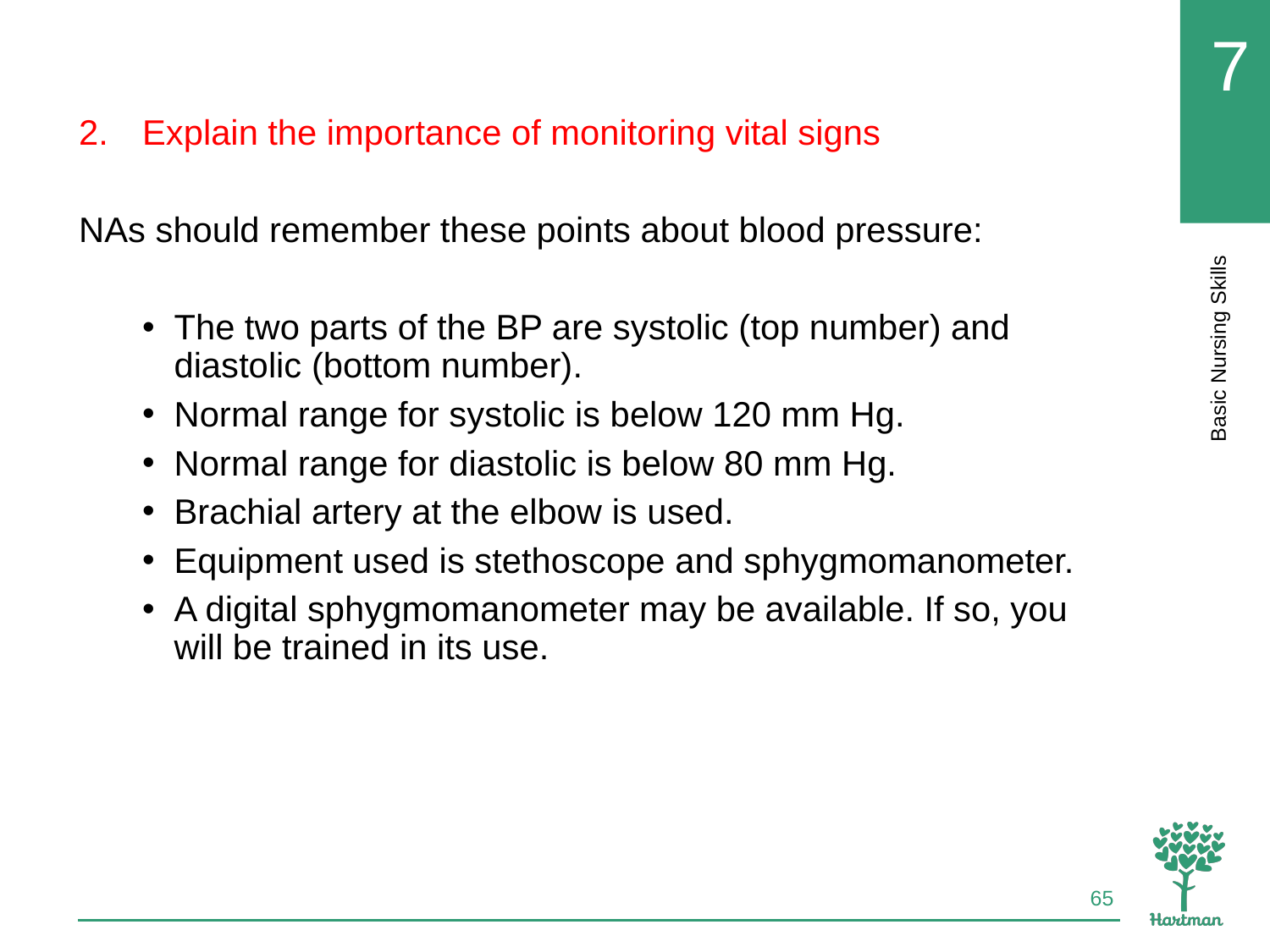

# LO2, content 39
Explain the importance of monitoring vital signs

NAs should remember these points about blood pressure:

The two parts of the BP are systolic (top number) and diastolic (bottom number).
Normal range for systolic is below 120 mm Hg.
Normal range for diastolic is below 80 mm Hg.
Brachial artery at the elbow is used.
Equipment used is stethoscope and sphygmomanometer.
A digital sphygmomanometer may be available. If so, you will be trained in its use.

65